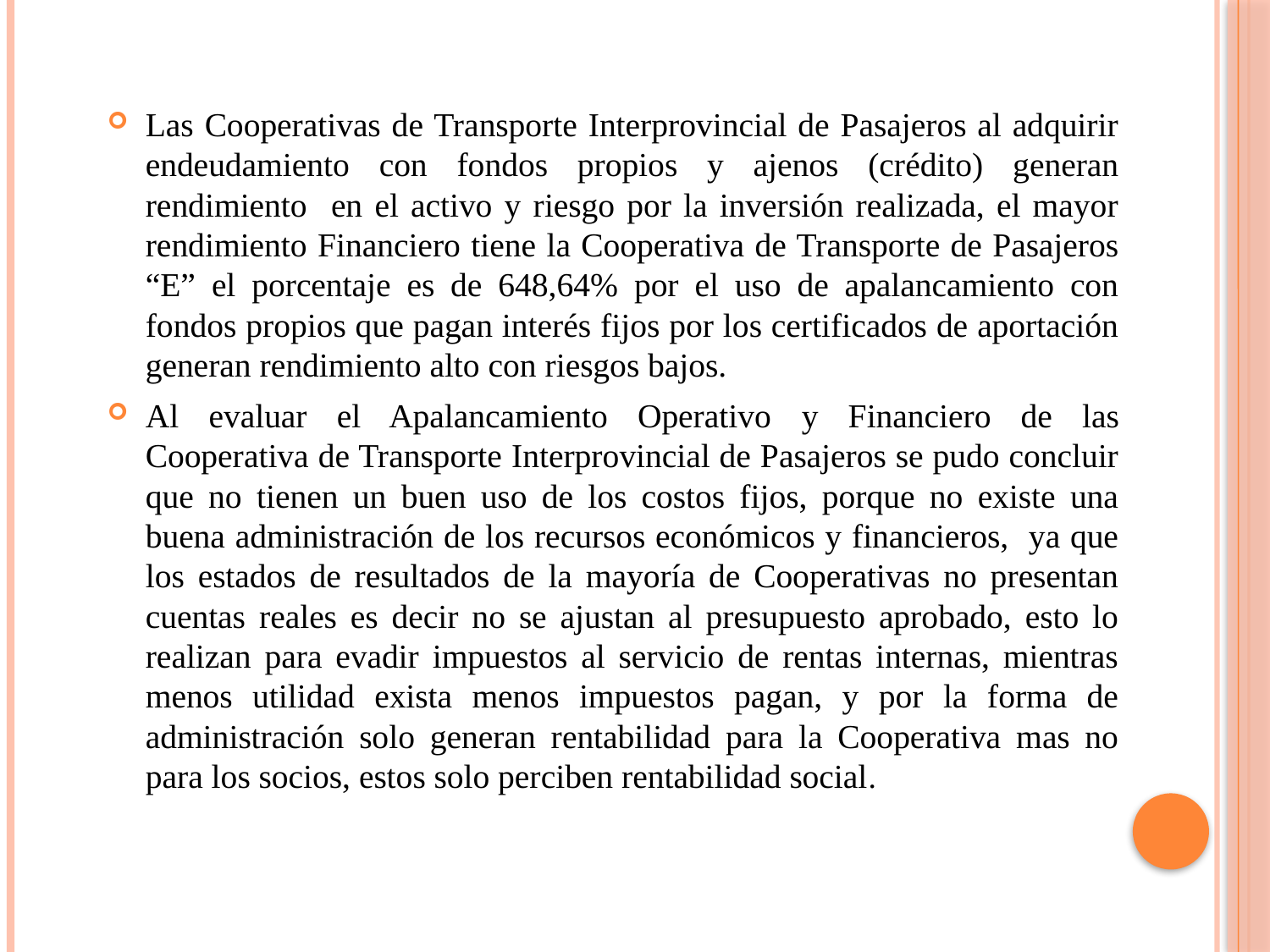

Las Cooperativas de Transporte Interprovincial de Pasajeros al adquirir endeudamiento con fondos propios y ajenos (crédito) generan rendimiento  en el activo y riesgo por la inversión realizada, el mayor rendimiento Financiero tiene la Cooperativa de Transporte de Pasajeros “E” el porcentaje es de 648,64% por el uso de apalancamiento con fondos propios que pagan interés fijos por los certificados de aportación generan rendimiento alto con riesgos bajos.
Al evaluar el Apalancamiento Operativo­ y Financiero de las Cooperativa de Transporte Interprovincial de Pasajeros se pudo concluir que no tienen un buen uso de los costos fijos, porque no existe una buena administración de los recursos económicos y financieros,  ya que los estados de resultados de la mayoría de Cooperativas no presentan cuentas reales es decir no se ajustan al presupuesto aprobado, esto lo realizan para evadir impuestos al servicio de rentas internas, mientras menos utilidad exista menos impuestos pagan, y por la forma de administración solo generan rentabilidad para la Cooperativa mas no para los socios, estos solo perciben rentabilidad social.